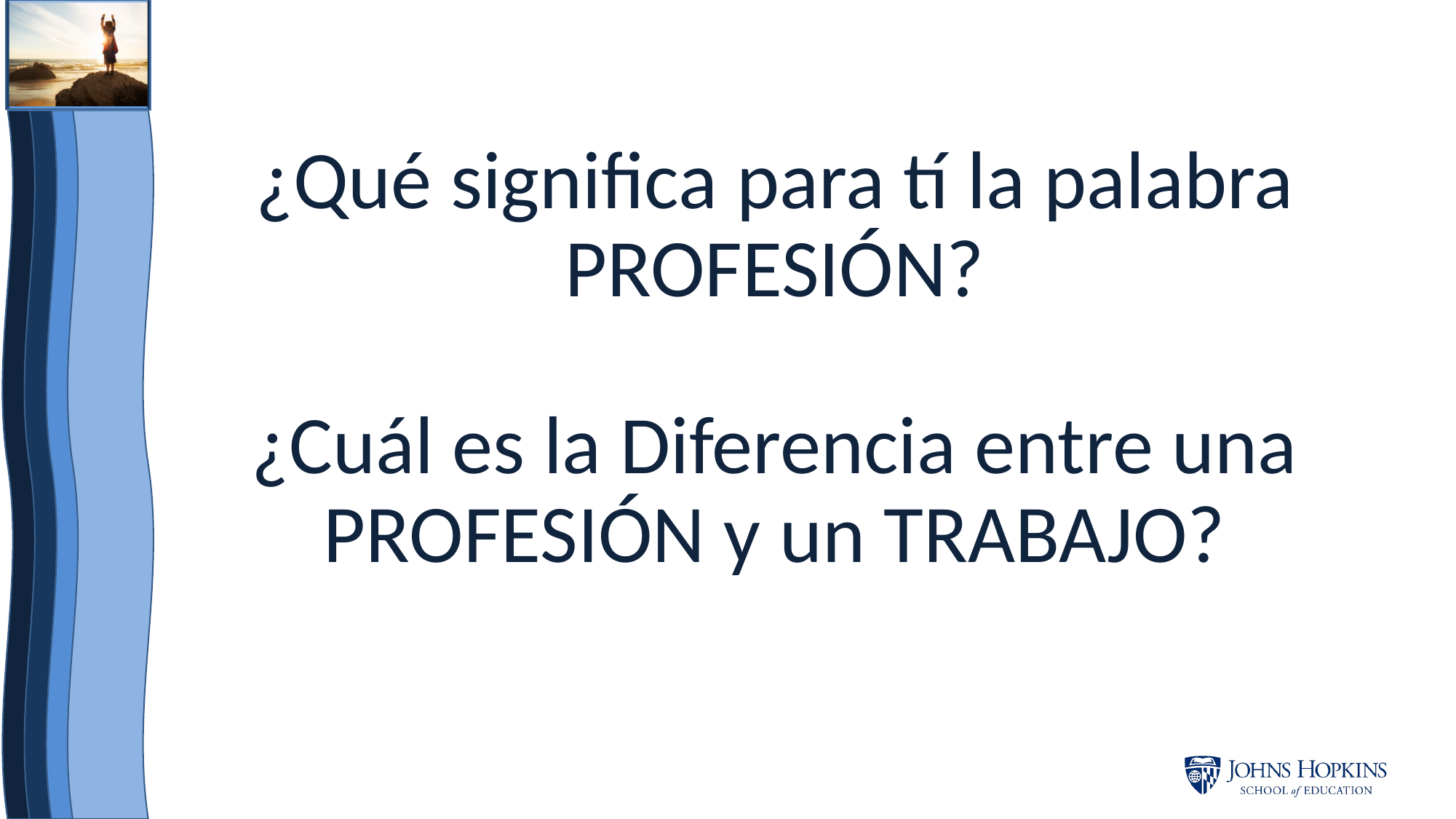

¿Qué significa para tí la palabra PROFESIÓN?

¿Cuál es la Diferencia entre una PROFESIÓN y un TRABAJO?